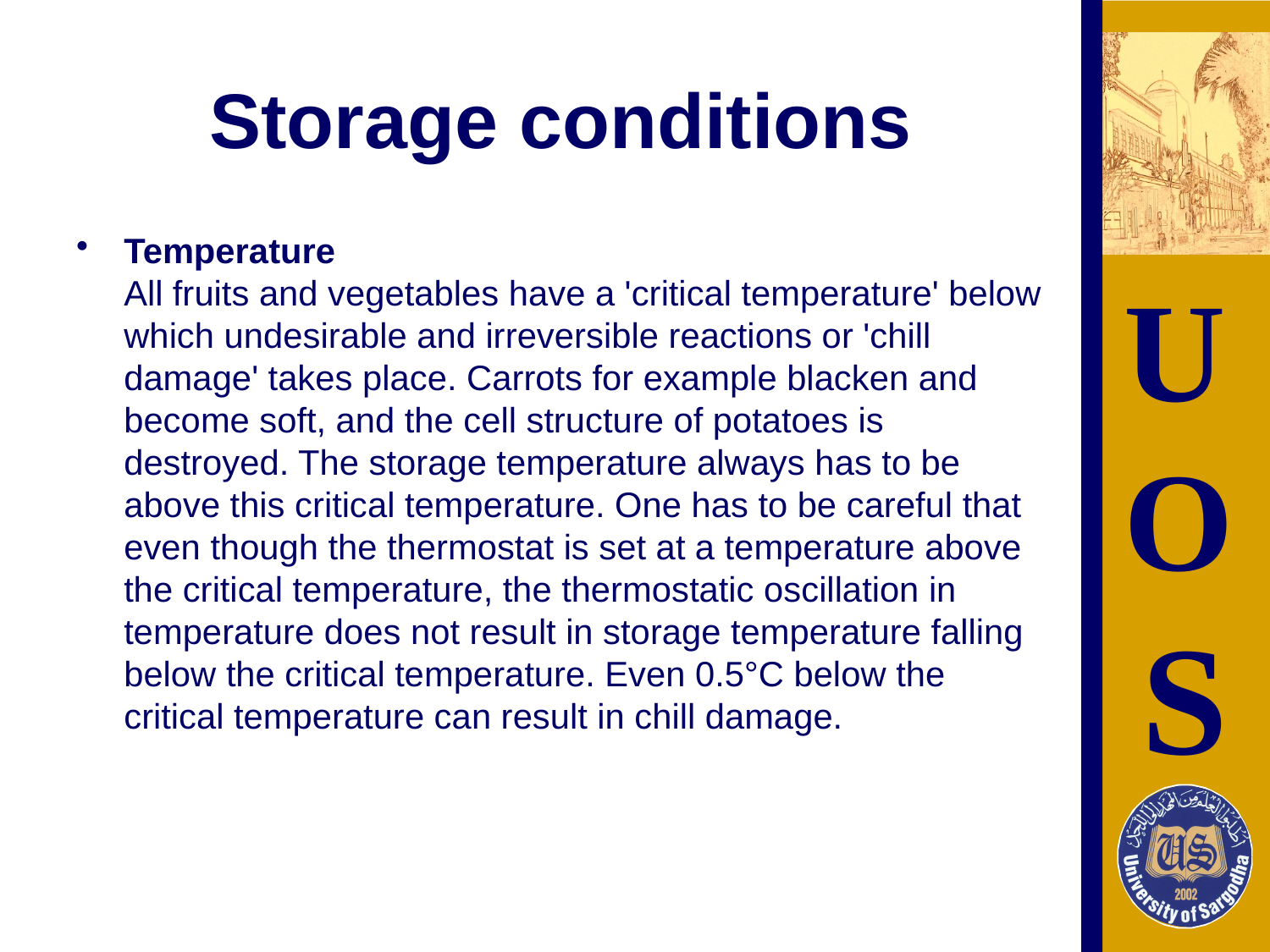

# Storage conditions
Temperature 
All fruits and vegetables have a 'critical temperature' below which undesirable and irreversible reactions or 'chill damage' takes place. Carrots for example blacken and become soft, and the cell structure of potatoes is destroyed. The storage temperature always has to be above this critical temperature. One has to be careful that even though the thermostat is set at a temperature above the critical temperature, the thermostatic oscillation in temperature does not result in storage temperature falling below the critical temperature. Even 0.5°C below the critical temperature can result in chill damage.